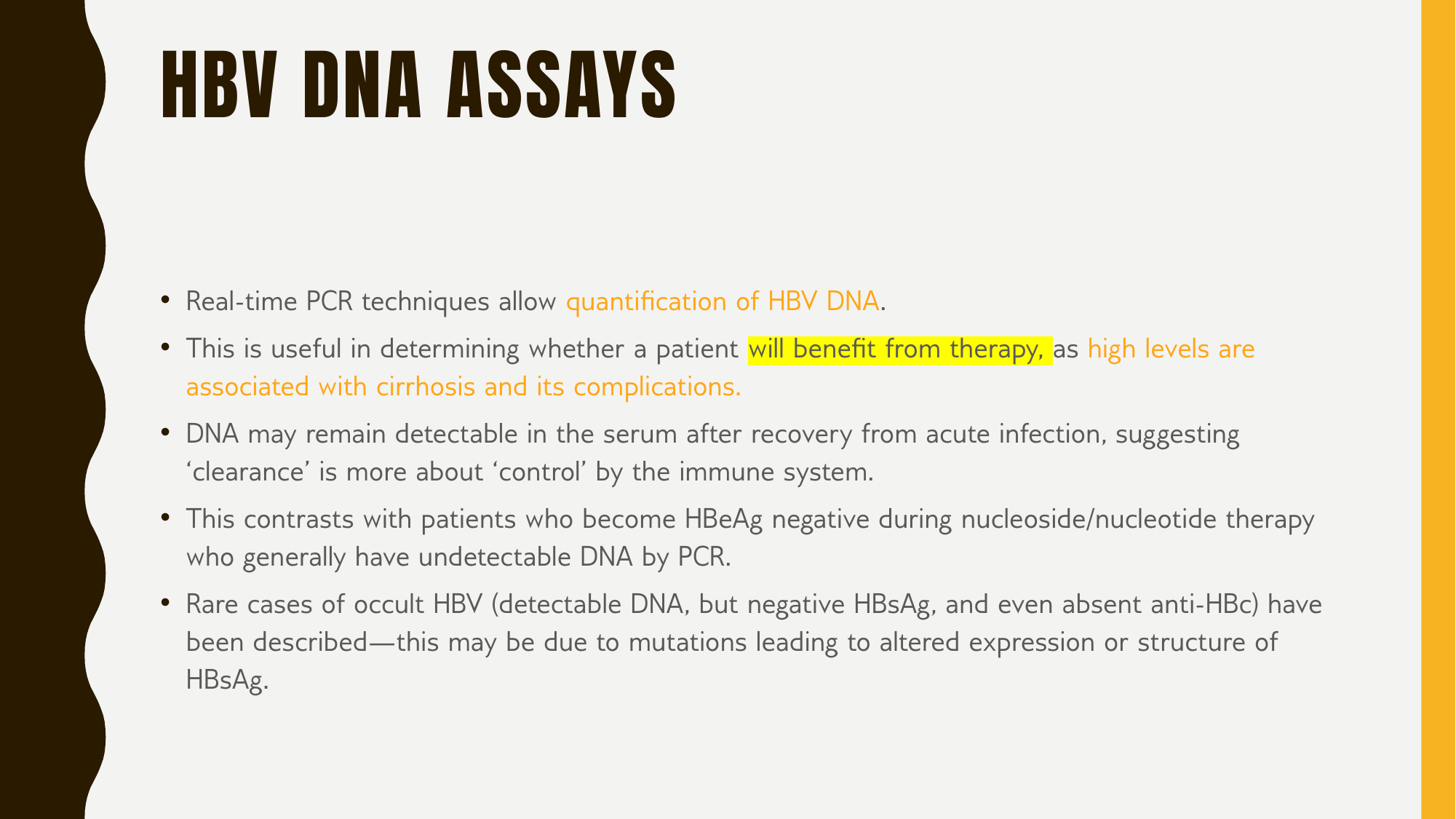

# HBV DNA assays
Real-time PCR techniques allow quantification of HBV DNA.
This is useful in determining whether a patient will benefit from therapy, as high levels are associated with cirrhosis and its complications.
DNA may remain detectable in the serum after recovery from acute infection, suggesting ‘clearance’ is more about ‘control’ by the immune system.
This contrasts with patients who become HBeAg negative during nucleoside/nucleotide therapy who generally have undetectable DNA by PCR.
Rare cases of occult HBV (detectable DNA, but negative HBsAg, and even absent anti-HBc) have been described—this may be due to mutations leading to altered expression or structure of HBsAg.